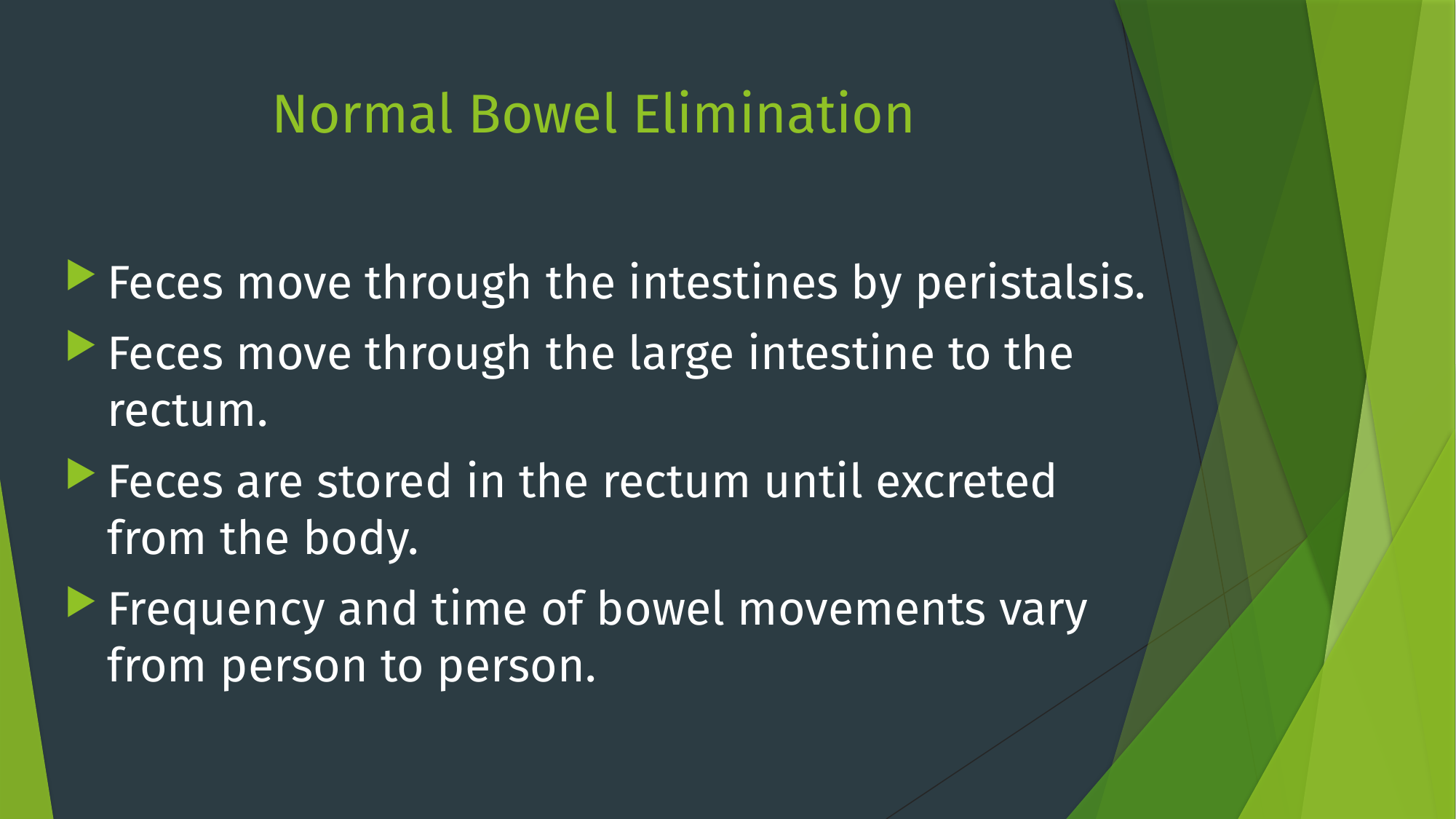

# Normal Bowel Elimination
Feces move through the intestines by peristalsis.
Feces move through the large intestine to the rectum.
Feces are stored in the rectum until excreted from the body.
Frequency and time of bowel movements vary from person to person.